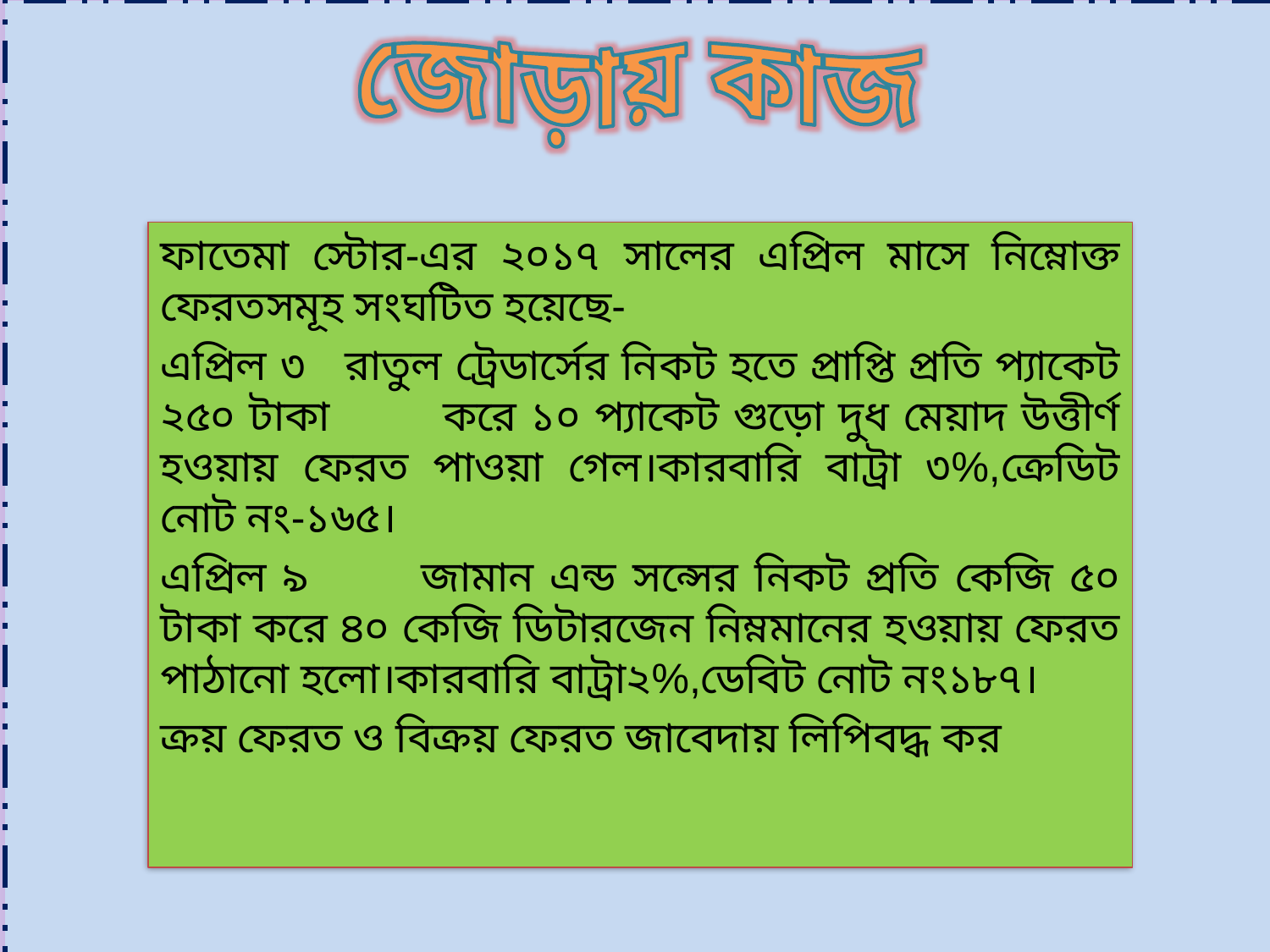

জোড়ায় কাজ
ফাতেমা স্টোর-এর ২০১৭ সালের এপ্রিল মাসে নিম্নোক্ত ফেরতসমূহ সংঘটিত হয়েছে-
এপ্রিল ৩   রাতুল ট্রেডার্সের নিকট হতে প্রাপ্তি প্রতি প্যাকেট ২৫০ টাকা        করে ১০ প্যাকেট গুড়ো দুধ মেয়াদ উত্তীর্ণ হওয়ায় ফেরত পাওয়া গেল।কারবারি বাট্রা ৩%,ক্রেডিট নোট নং-১৬৫।
এপ্রিল ৯       জামান এন্ড সন্সের নিকট প্রতি কেজি ৫০ টাকা করে ৪০ কেজি ডিটারজেন ‍নিম্নমানের হওয়ায় ফেরত পাঠানো হলো।কারবারি বাট্রা২%,ডেবিট নোট নং১৮৭।
ক্রয় ফেরত ও বিক্রয় ফেরত জাবেদায় ‍লিপিবদ্ধ কর